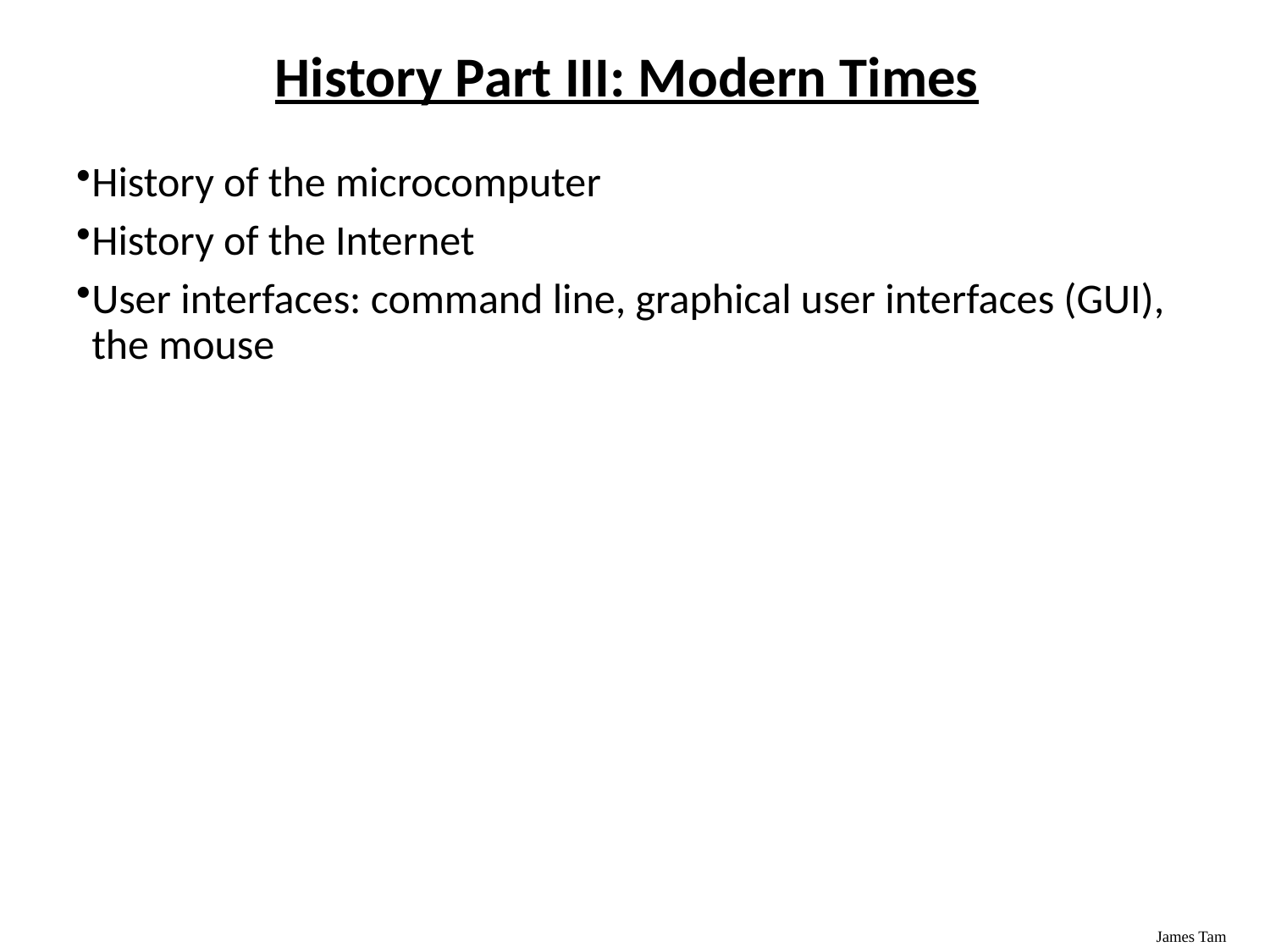

History Part III: Modern Times
History of the microcomputer
History of the Internet
User interfaces: command line, graphical user interfaces (GUI), the mouse